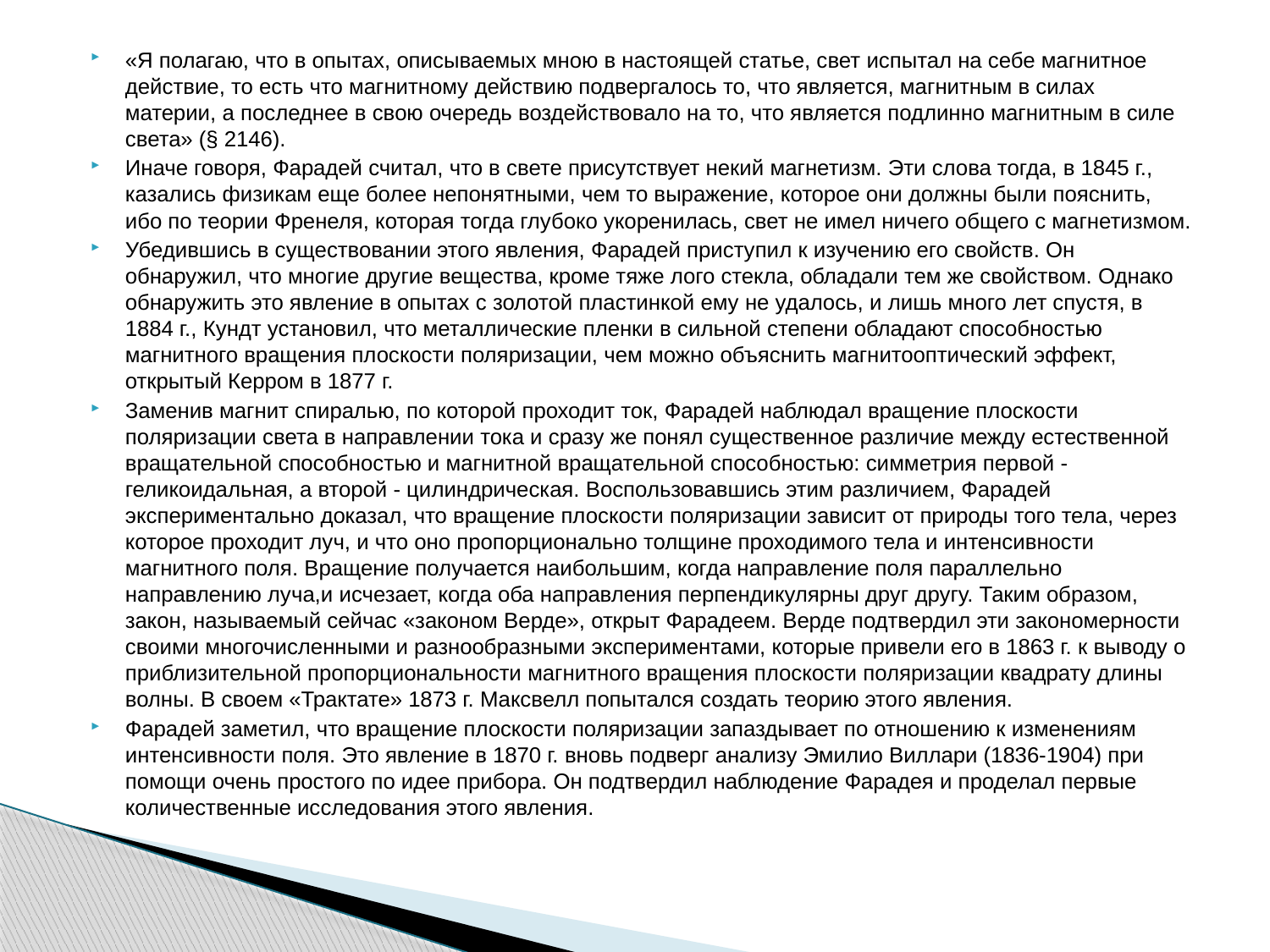

«Я полагаю, что в опытах, описываемых мною в настоящей статье, свет испытал на себе магнитное действие, то есть что магнитному действию подвергалось то, что является, магнитным в силах материи, а последнее в свою очередь воздействовало на то, что является подлинно магнитным в силе света» (§ 2146).
Иначе говоря, Фарадей считал, что в свете присутствует некий магнетизм. Эти слова тогда, в 1845 г., казались физикам еще более непонятными, чем то выражение, которое они должны были пояснить, ибо по теории Френеля, которая тогда глубоко укоренилась, свет не имел ничего общего с магнетизмом.
Убедившись в существовании этого явления, Фарадей приступил к изучению его свойств. Он обнаружил, что многие другие вещества, кроме тяже лого стекла, обладали тем же свойством. Однако обнаружить это явление в опытах с золотой пластинкой ему не удалось, и лишь много лет спустя, в 1884 г., Кундт установил, что металлические пленки в сильной степени обладают способностью магнитного вращения плоскости поляризации, чем можно объяснить магнитооптический эффект, открытый Керром в 1877 г.
Заменив магнит спиралью, по которой проходит ток, Фарадей наблюдал вращение плоскости поляризации света в направлении тока и сразу же понял существенное различие между естественной вращательной способностью и магнитной вращательной способностью: симметрия первой - геликоидальная, а второй - цилиндрическая. Воспользовавшись этим различием, Фарадей экспериментально доказал, что вращение плоскости поляризации зависит от природы того тела, через которое проходит луч, и что оно пропорционально толщине проходимого тела и интенсивности магнитного поля. Вращение получается наибольшим, когда направление поля параллельно направлению луча,и исчезает, когда оба направления перпендикулярны друг другу. Таким образом, закон, называемый сейчас «законом Верде», открыт Фарадеем. Верде подтвердил эти закономерности своими многочисленными и разнообразными экспериментами, которые привели его в 1863 г. к выводу о приблизительной пропорциональности магнитного вращения плоскости поляризации квадрату длины волны. В своем «Трактате» 1873 г. Максвелл попытался создать теорию этого явления.
Фарадей заметил, что вращение плоскости поляризации запаздывает по отношению к изменениям интенсивности поля. Это явление в 1870 г. вновь подверг анализу Эмилио Виллари (1836-1904) при помощи очень простого по идее прибора. Он подтвердил наблюдение Фарадея и проделал первые количественные исследования этого явления.